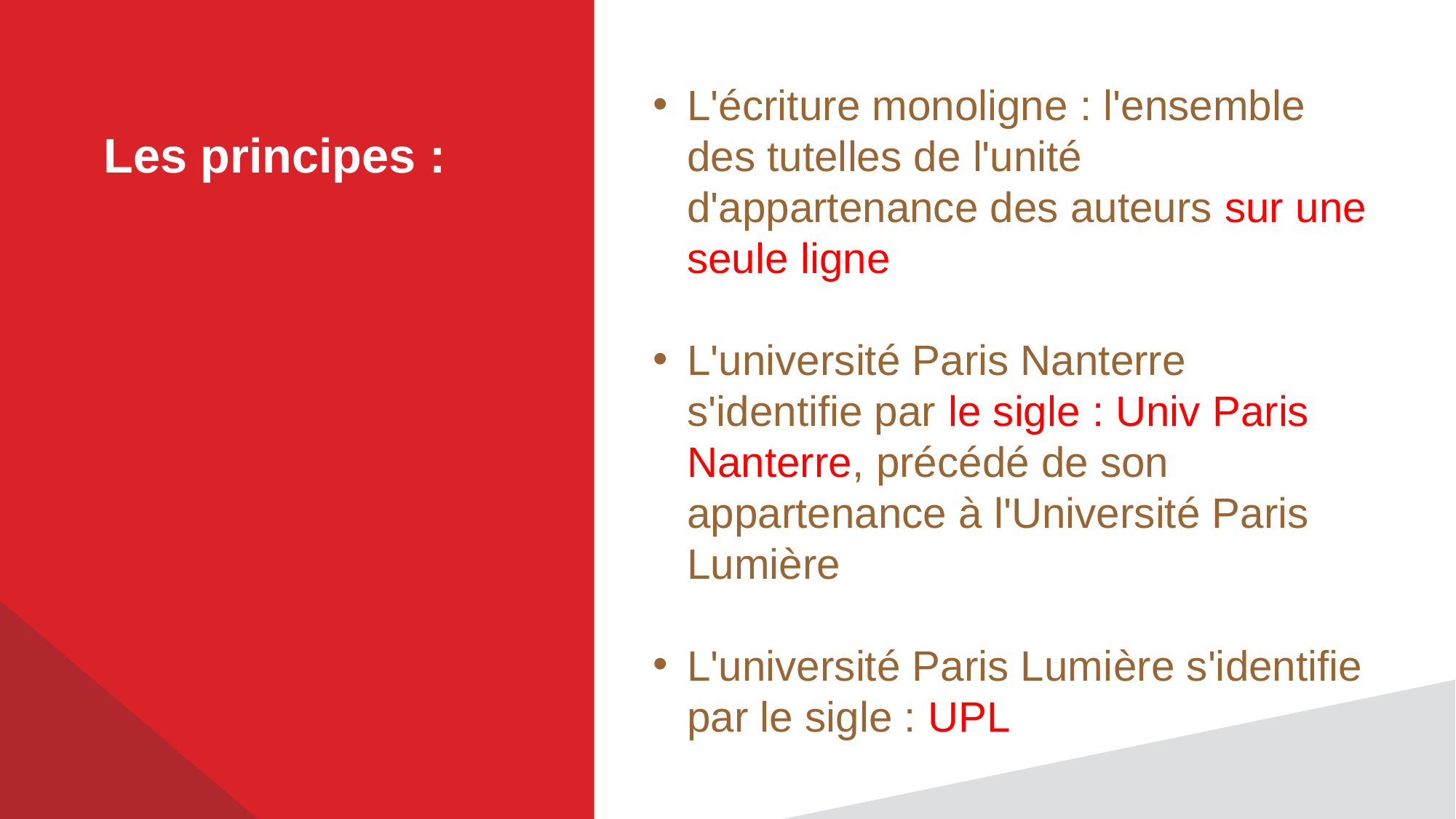

L'écriture monoligne : l'ensemble des tutelles de l'unité d'appartenance des auteurs sur une seule ligne

L'université Paris Nanterre s'identifie par le sigle : Univ Paris Nanterre, précédé de son appartenance à l'Université Paris Lumière

L'université Paris Lumière s'identifie par le sigle : UPL

# Les principes :